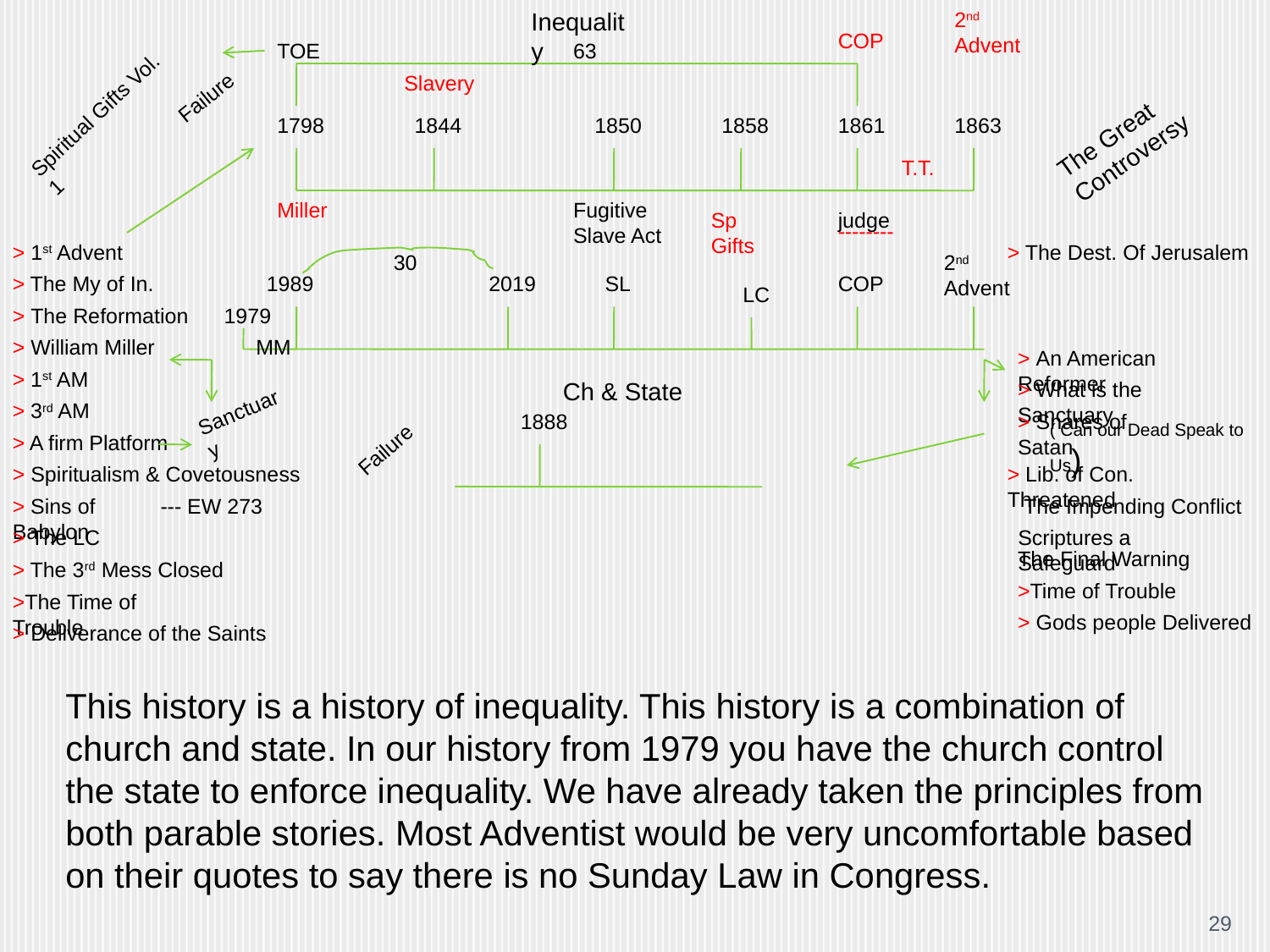

Inequality
2nd  Advent
COP
TOE

63
Slavery
Failure
Spiritual Gifts Vol. 1
The Great Controversy
1798
1844
1850
1858
1861
1863
T.T.
Miller
Fugitive Slave Act
Sp Gifts
judge
--------
> 1st Advent
> The Dest. Of Jerusalem
30
2nd Advent

> The My of In.
1989
2019
SL
COP
LC
> The Reformation
1979
> William Miller
MM
> An American Reformer
> 1st AM
Ch & State
> What is the Sanctuary
Sanctuary
> 3rd AM
1888
> Snares of Satan
( Can our Dead Speak to Us)
> A firm Platform
Failure
> Spiritualism & Covetousness
> Lib. of Con. Threatened
> Sins of Babylon
--- EW 273
 The Impending Conflict
> The LC
Scriptures a Safeguard
The Final Warning
> The 3rd Mess Closed
>Time of Trouble
>The Time of Trouble
> Gods people Delivered
> Deliverance of the Saints
This history is a history of inequality. This history is a combination of church and state. In our history from 1979 you have the church control the state to enforce inequality. We have already taken the principles from both parable stories. Most Adventist would be very uncomfortable based on their quotes to say there is no Sunday Law in Congress.
29